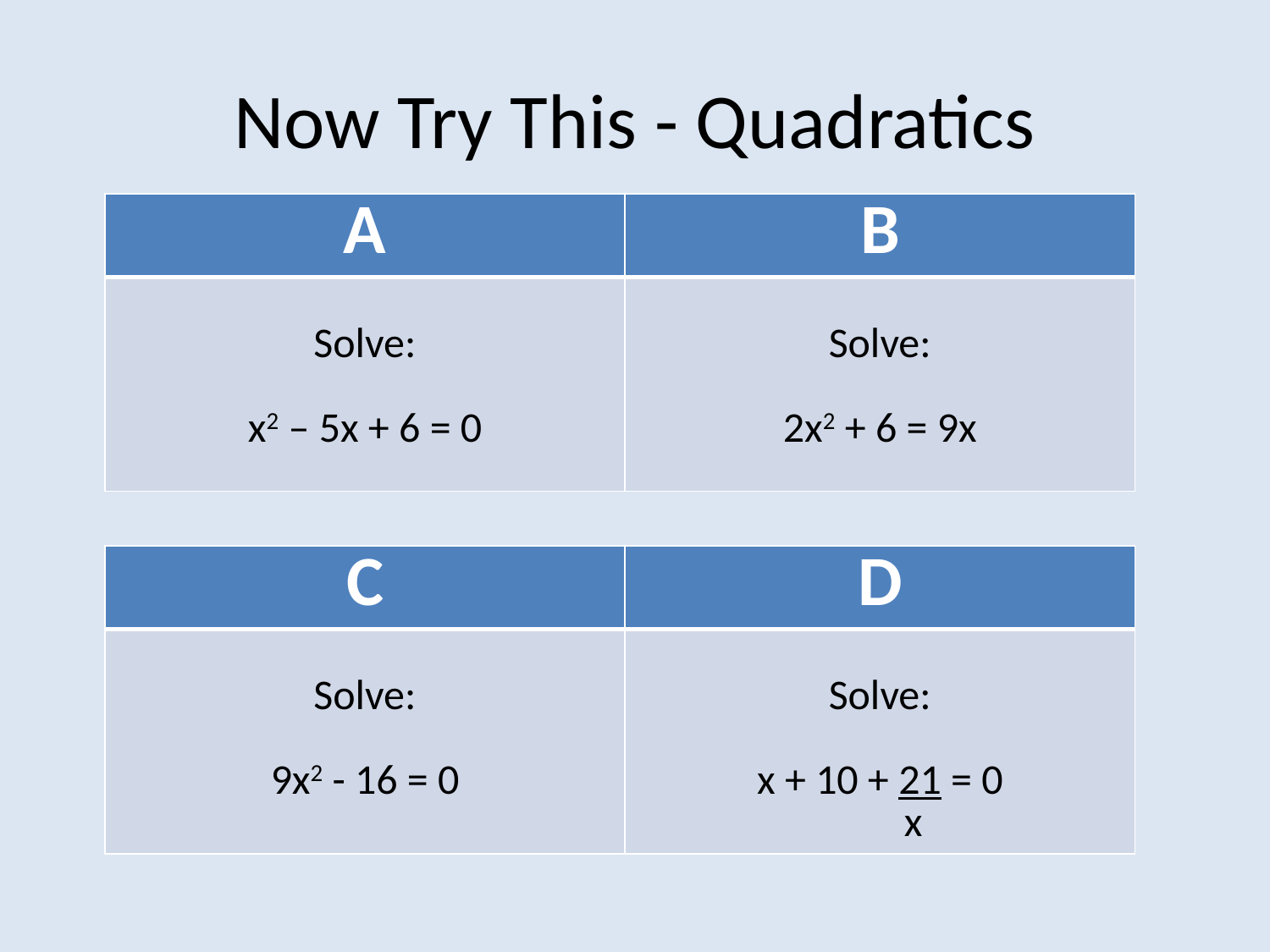

# Now Try This - Quadratics
| A | B |
| --- | --- |
| Solve: x2 – 5x + 6 = 0 | Solve: 2x2 + 6 = 9x |
| C | D |
| --- | --- |
| Solve: 9x2 - 16 = 0 | Solve: x + 10 + 21 = 0 x |